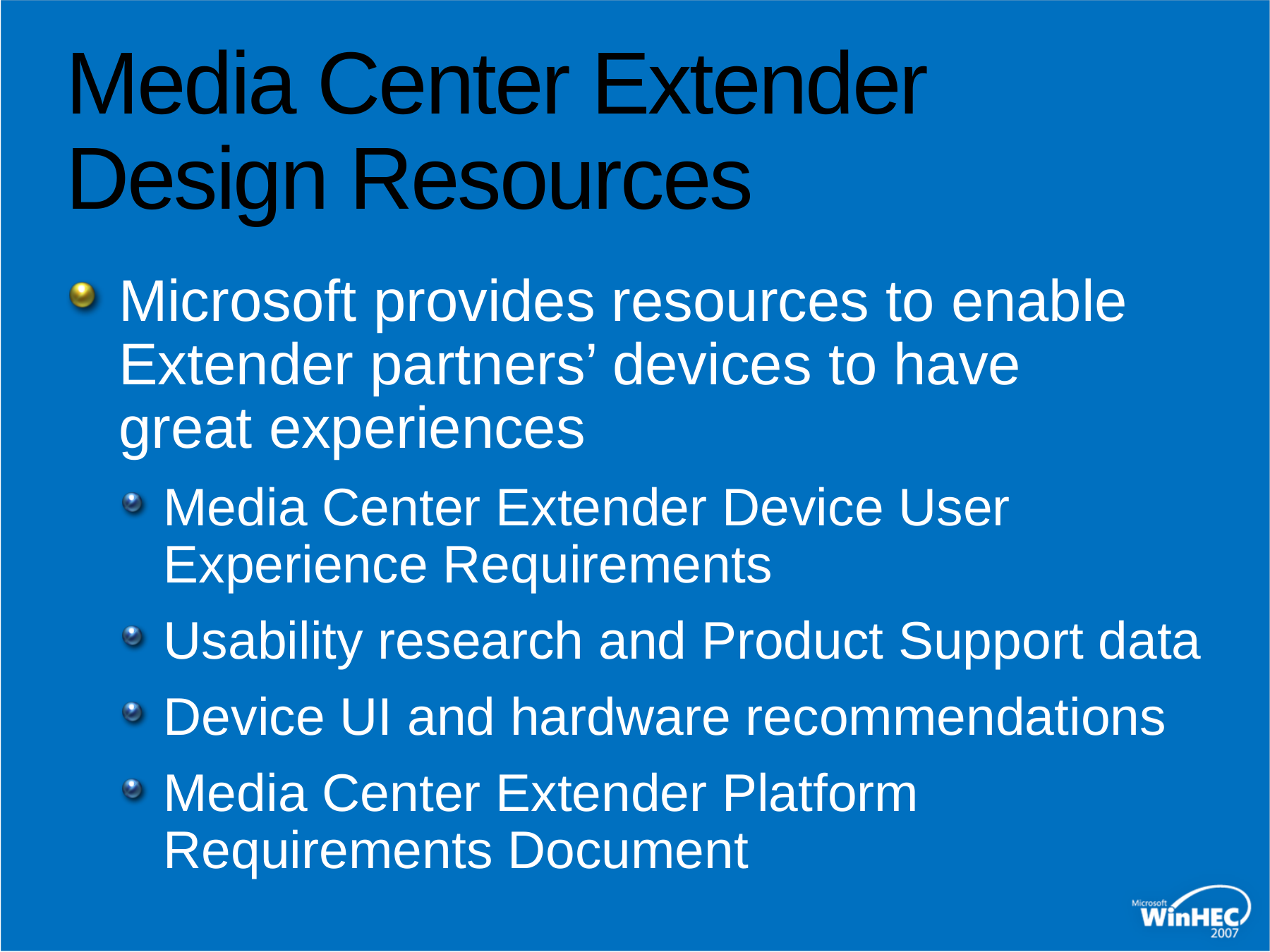

# Media Center Extender Design Resources
Microsoft provides resources to enable Extender partners’ devices to have
great experiences
Media Center Extender Device User Experience Requirements
Usability research and Product Support data
Device UI and hardware recommendations
Media Center Extender Platform Requirements Document